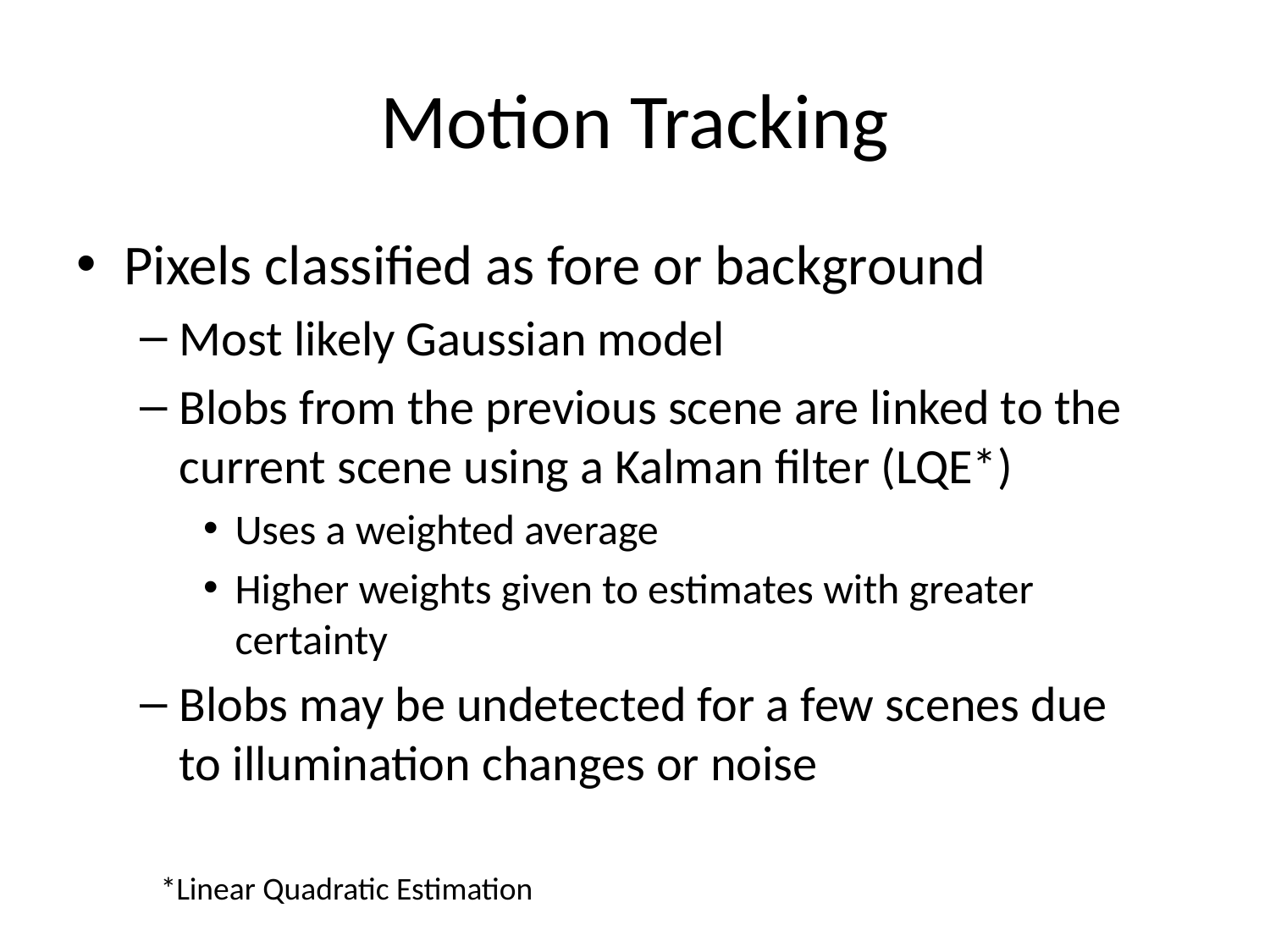

# Motion Tracking
Pixels classified as fore or background
Most likely Gaussian model
Blobs from the previous scene are linked to the current scene using a Kalman filter (LQE*)
Uses a weighted average
Higher weights given to estimates with greater certainty
Blobs may be undetected for a few scenes due to illumination changes or noise

*Linear Quadratic Estimation